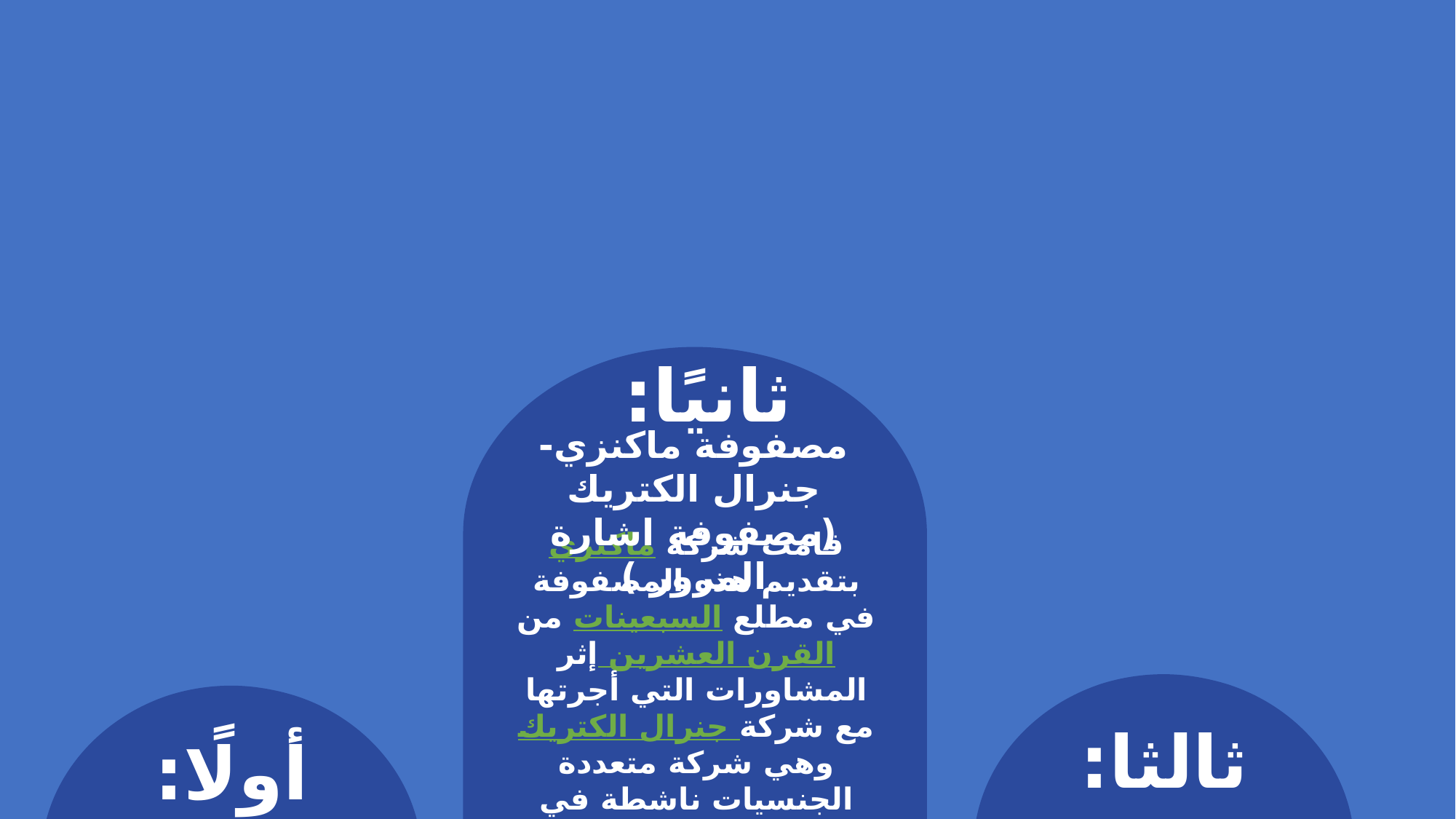

ثانيًا:

مصفوفة ماكنزي-جنرال الكتريك (مصفوفة اشارة المرور )
قامت شركة ماكنزي بتقديم هذه المصفوفة في مطلع السبعينات من القرن العشرين إثر المشاورات التي أجرتها مع شركة جنرال الكتريك وهي شركة متعددة الجنسيات ناشطة في مجالات عدة مثل الطاقة المتجددة والقطاع الرقمي لمساعدتها في إدارة وحدات عملها الاستراتيجية.

ثالثا:
أولًا: